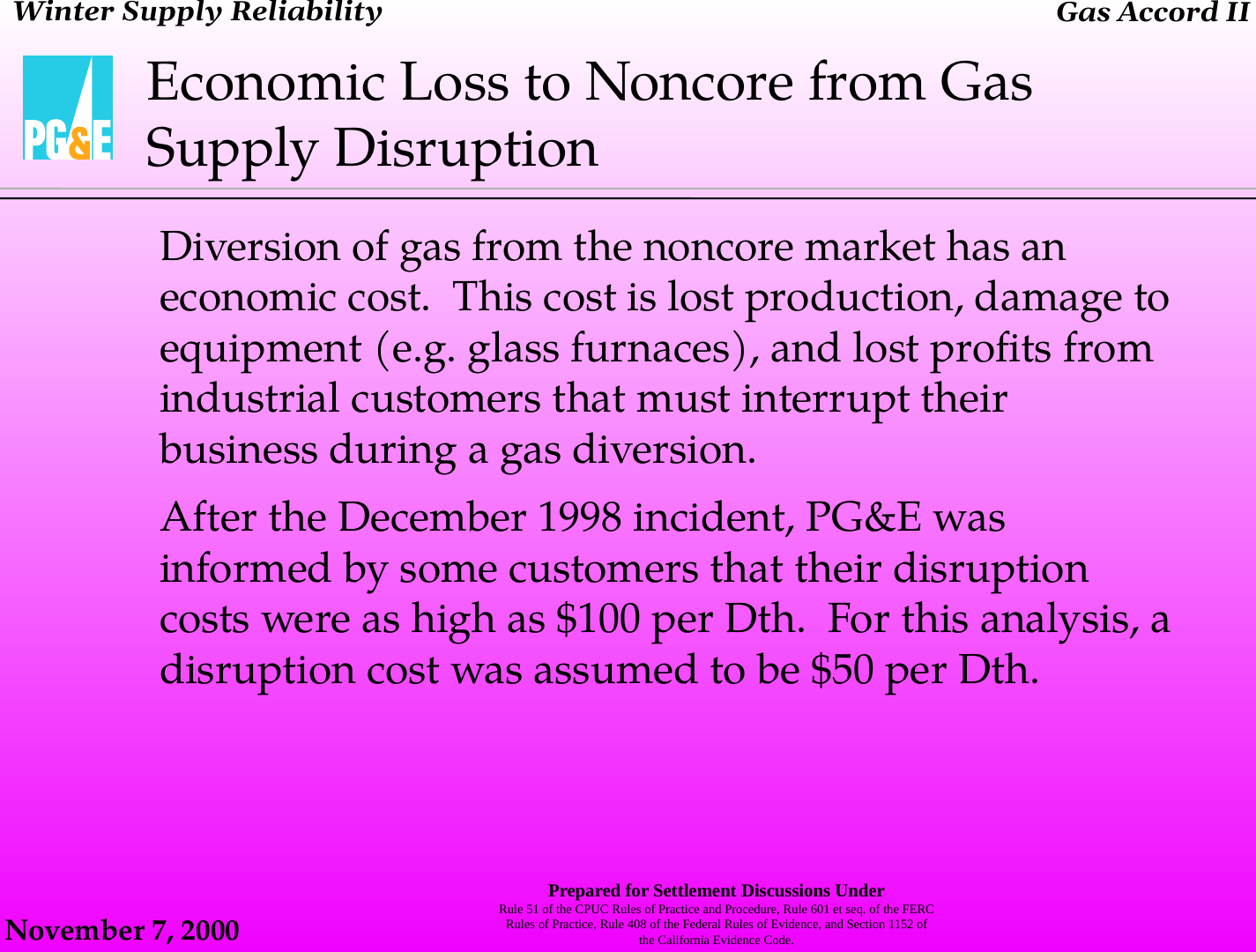

Economic Loss to Noncore from Gas Supply Disruption
Diversion of gas from the noncore market has an economic cost.  This cost is lost production, damage to equipment (e.g. glass furnaces), and lost profits from industrial customers that must interrupt their business during a gas diversion.
After the December 1998 incident, PG&E was informed by some customers that their disruption costs were as high as $100 per Dth.  For this analysis, a disruption cost was assumed to be $50 per Dth.